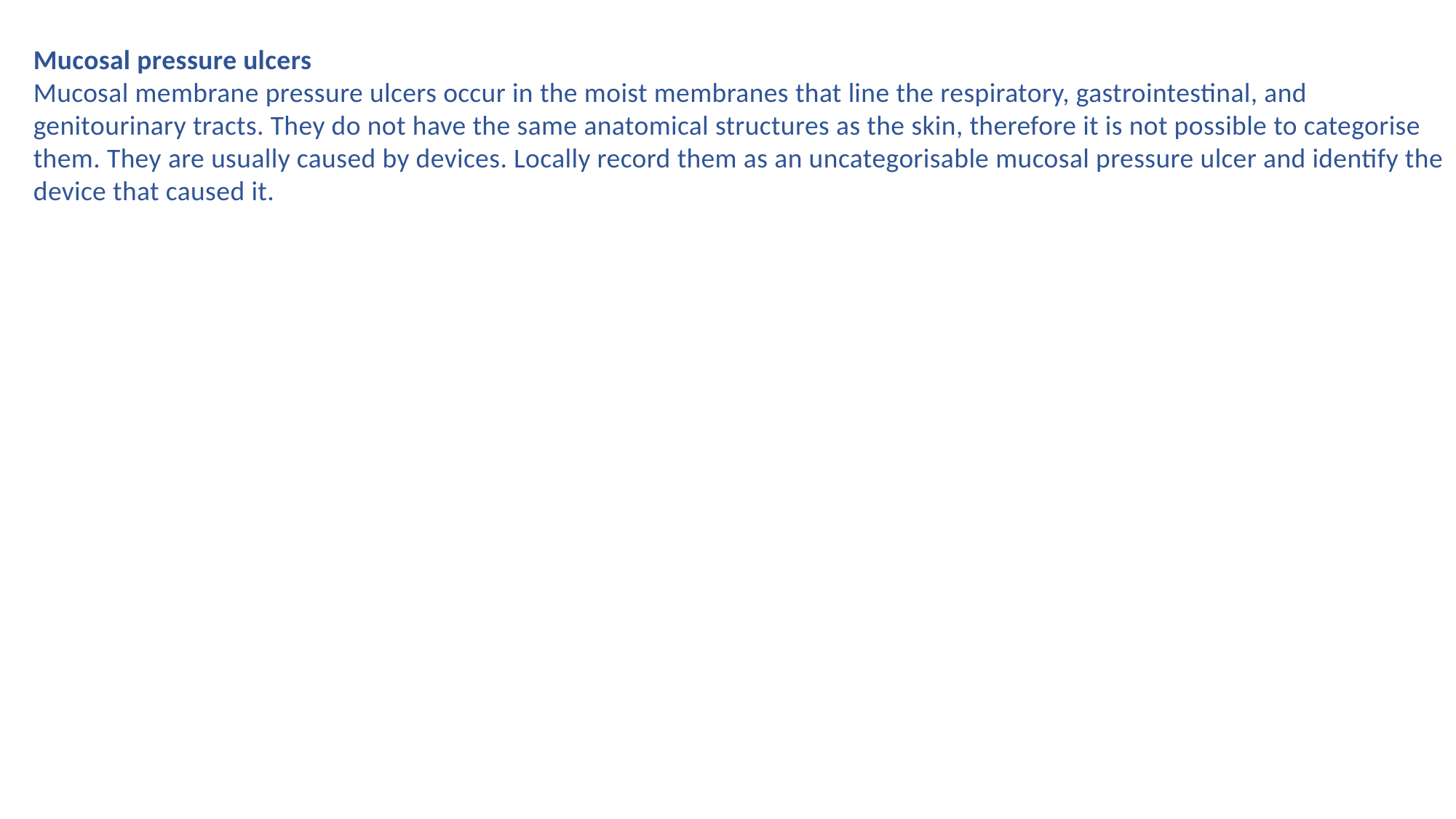

Mucosal pressure ulcers
Mucosal membrane pressure ulcers occur in the moist membranes that line the respiratory, gastrointestinal, and genitourinary tracts. They do not have the same anatomical structures as the skin, therefore it is not possible to categorise them. They are usually caused by devices. Locally record them as an uncategorisable mucosal pressure ulcer and identify the device that caused it.